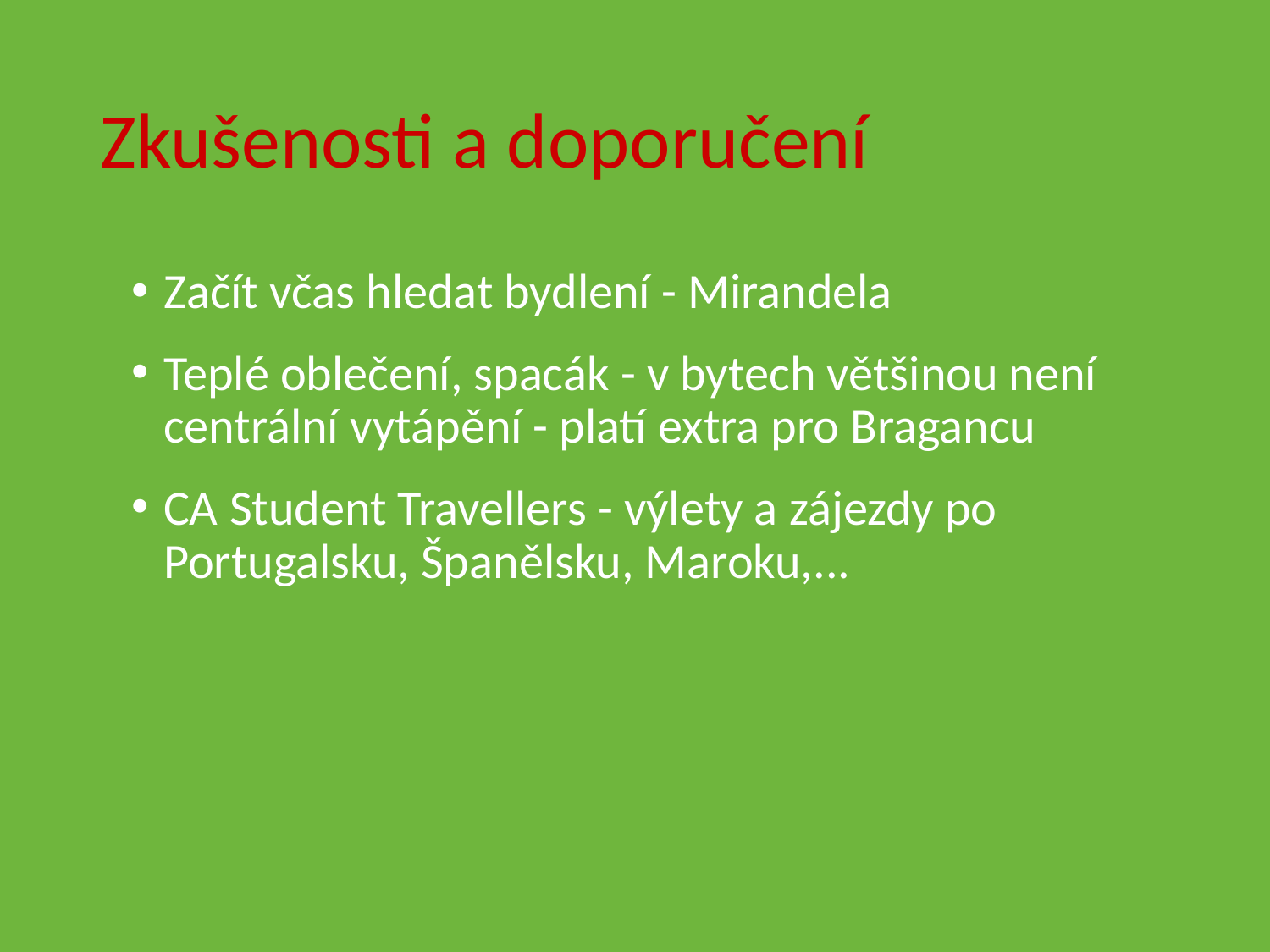

# Zkušenosti a doporučení
Začít včas hledat bydlení - Mirandela
Teplé oblečení, spacák - v bytech většinou není centrální vytápění - platí extra pro Bragancu
CA Student Travellers - výlety a zájezdy po Portugalsku, Španělsku, Maroku,...